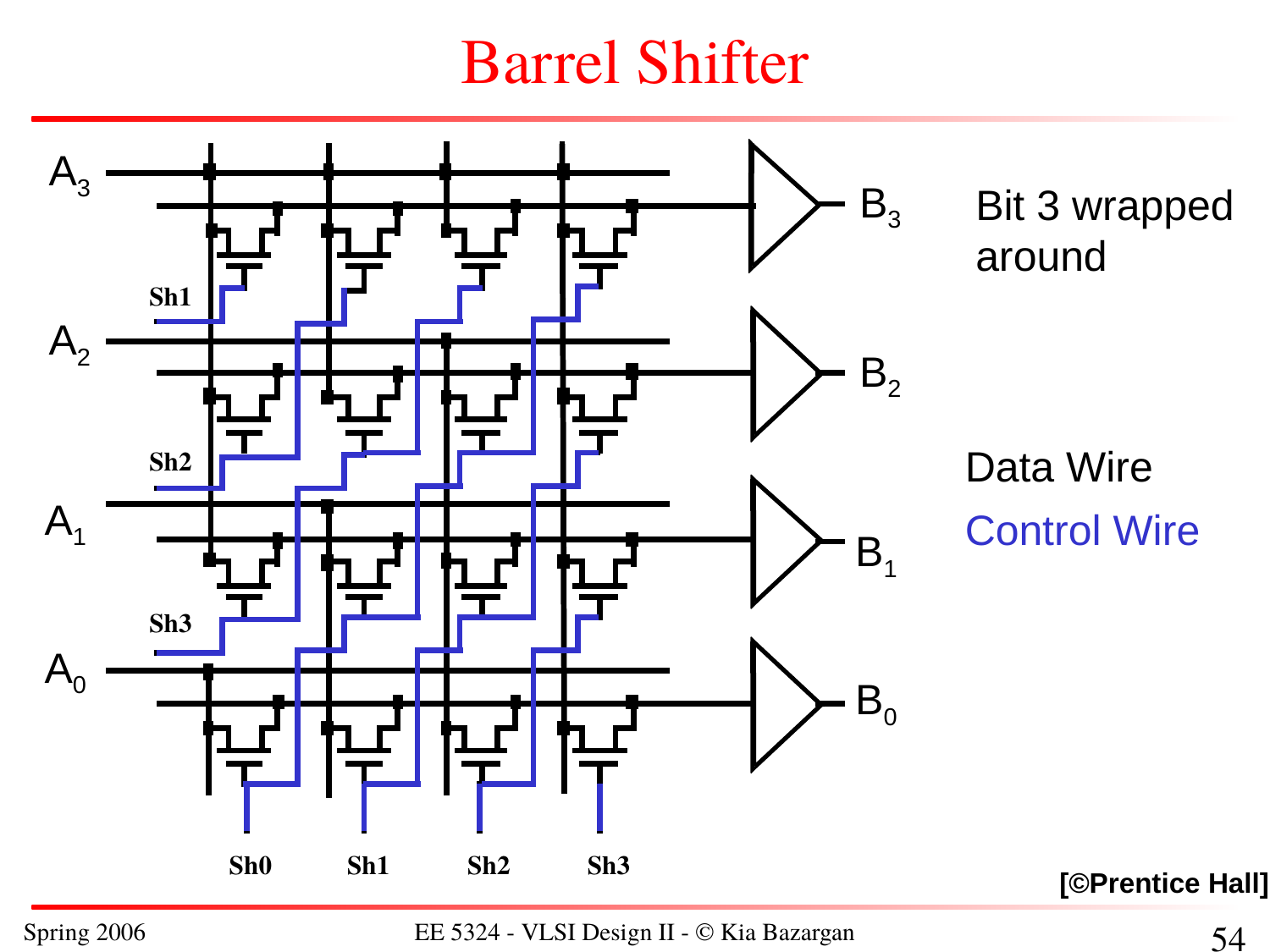

# Barrel Shifter
A3

B3

Bit 3 wrapped
around

Sh1

A2

B2

Data Wire
Sh2

A1
Control Wire

B1

Area
dominated by
wiring
Sh3

A0

B0

Sh0
Sh1
Sh2
Sh3
[©Prentice Hall]
Spring 2006
EE 5324 - VLSI Design II - © Kia Bazargan
54